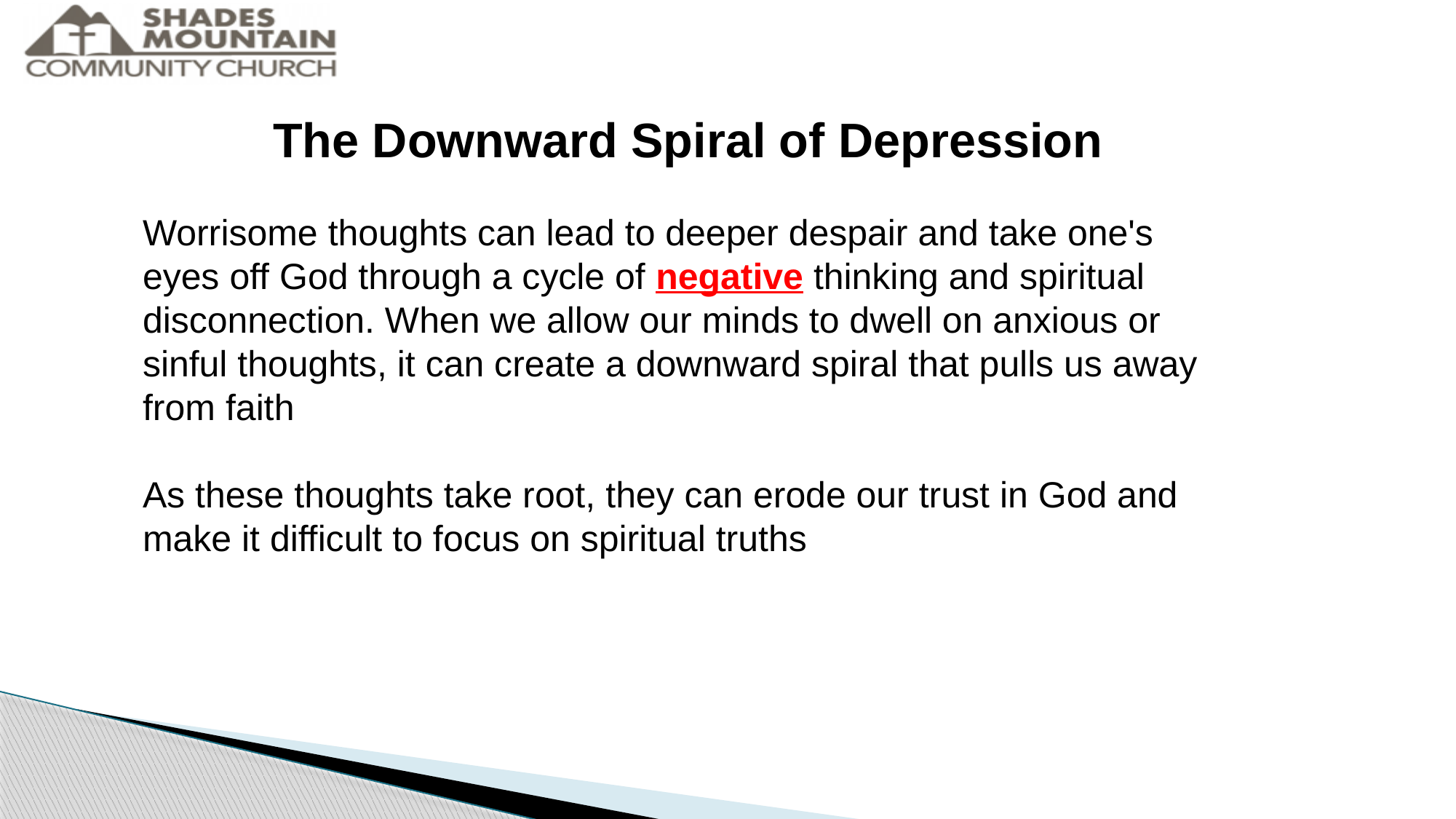

The Downward Spiral of Depression
Worrisome thoughts can lead to deeper despair and take one's eyes off God through a cycle of negative thinking and spiritual disconnection. When we allow our minds to dwell on anxious or sinful thoughts, it can create a downward spiral that pulls us away from faith
As these thoughts take root, they can erode our trust in God and make it difficult to focus on spiritual truths